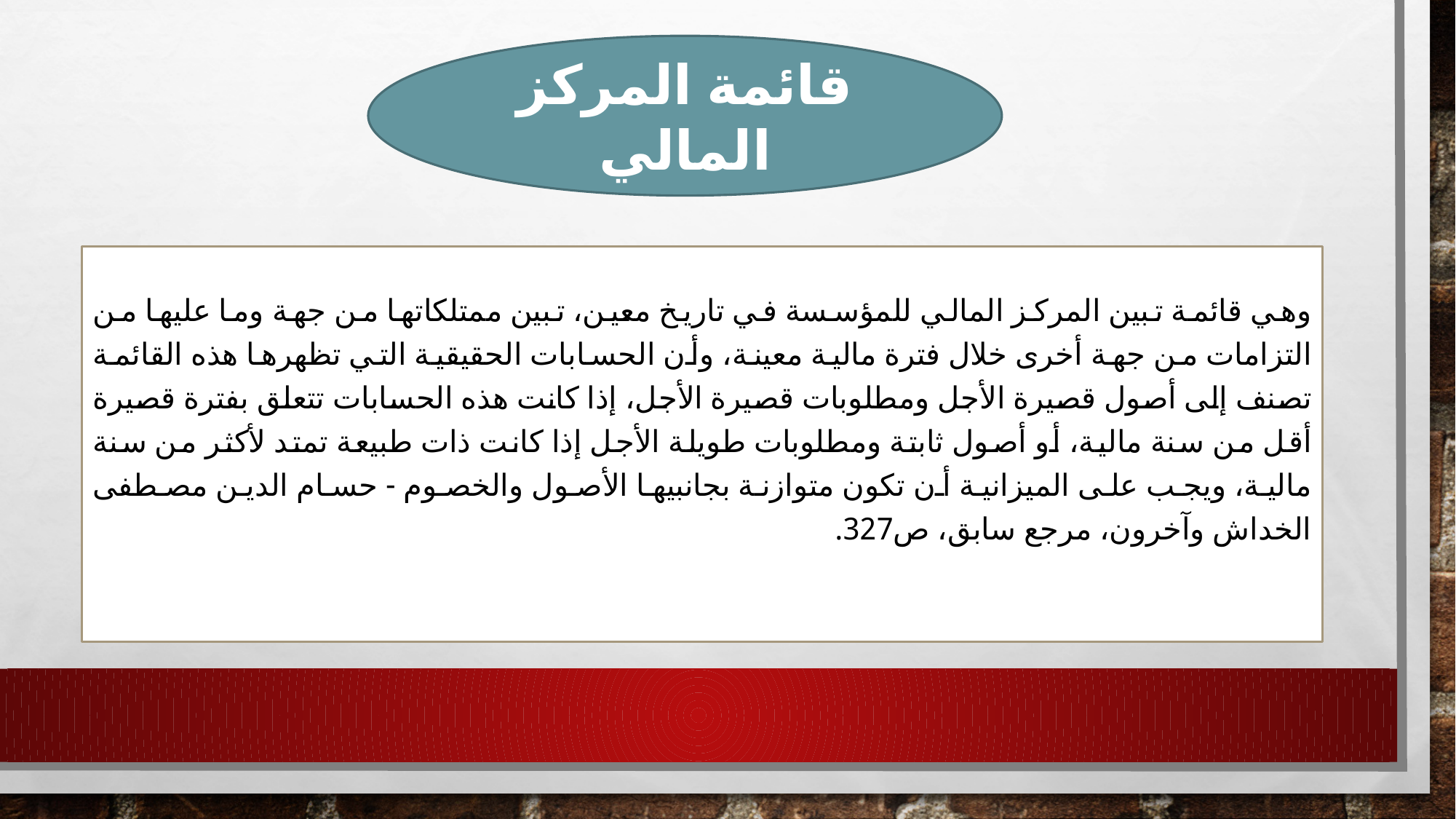

قائمة المركز المالي
وهي قائمة تبين المركز المالي للمؤسسة في تاريخ معين، تبين ممتلكاتها من جهة وما عليها من التزامات من جهة أخرى خلال فترة مالية معينة، وأن الحسابات الحقيقية التي تظهرها هذه القائمة تصنف إلى أصول قصيرة الأجل ومطلوبات قصيرة الأجل، إذا كانت هذه الحسابات تتعلق بفترة قصيرة أقل من سنة مالية، أو أصول ثابتة ومطلوبات طويلة الأجل إذا كانت ذات طبيعة تمتد لأكثر من سنة مالية، ويجب على الميزانية أن تكون متوازنة بجانبيها الأصول والخصوم - حسام الدين مصطفى الخداش وآخرون، مرجع سابق، ص327.